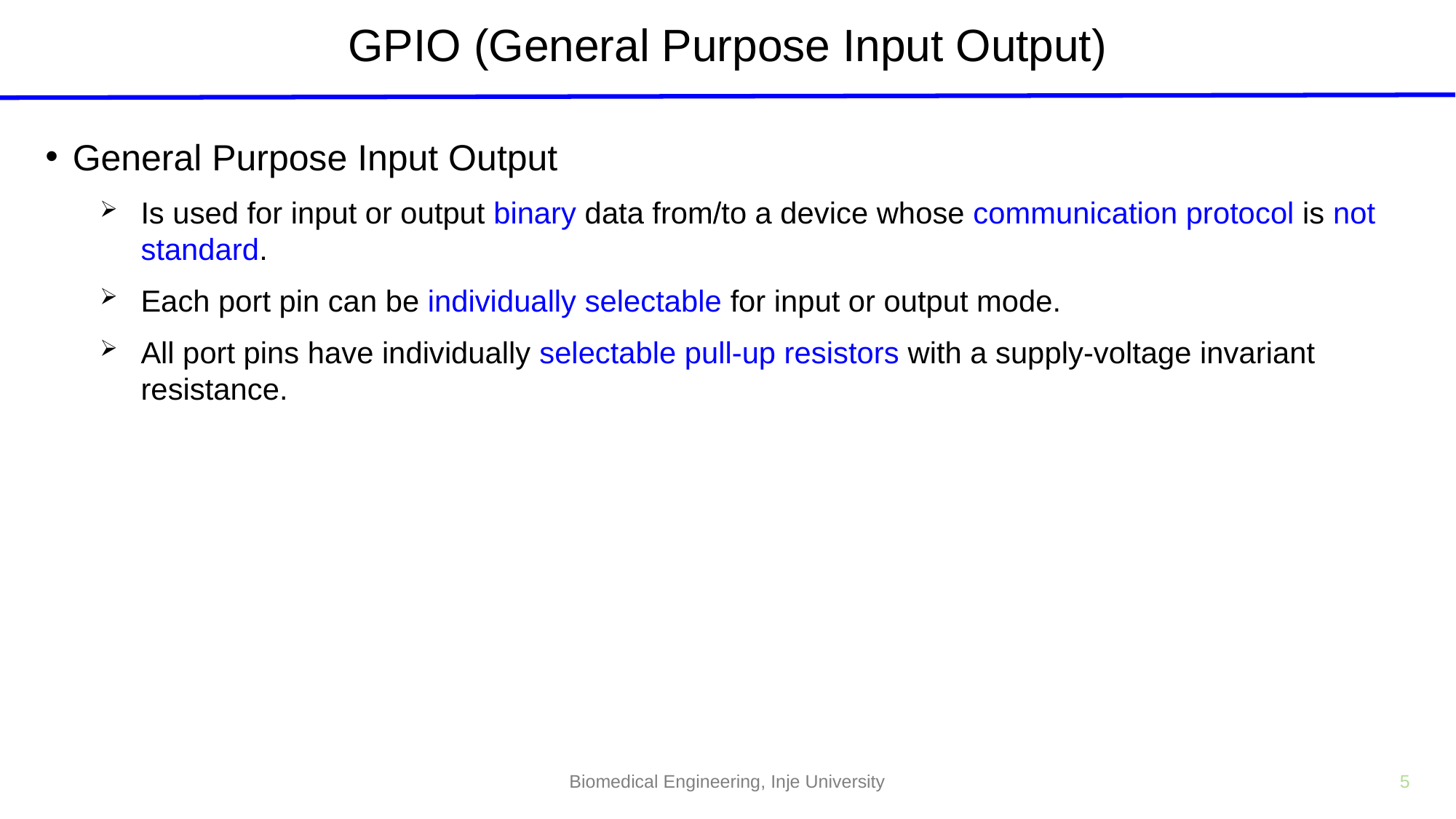

# GPIO (General Purpose Input Output)
General Purpose Input Output
Is used for input or output binary data from/to a device whose communication protocol is not standard.
Each port pin can be individually selectable for input or output mode.
All port pins have individually selectable pull-up resistors with a supply-voltage invariant resistance.

Biomedical Engineering, Inje University
5